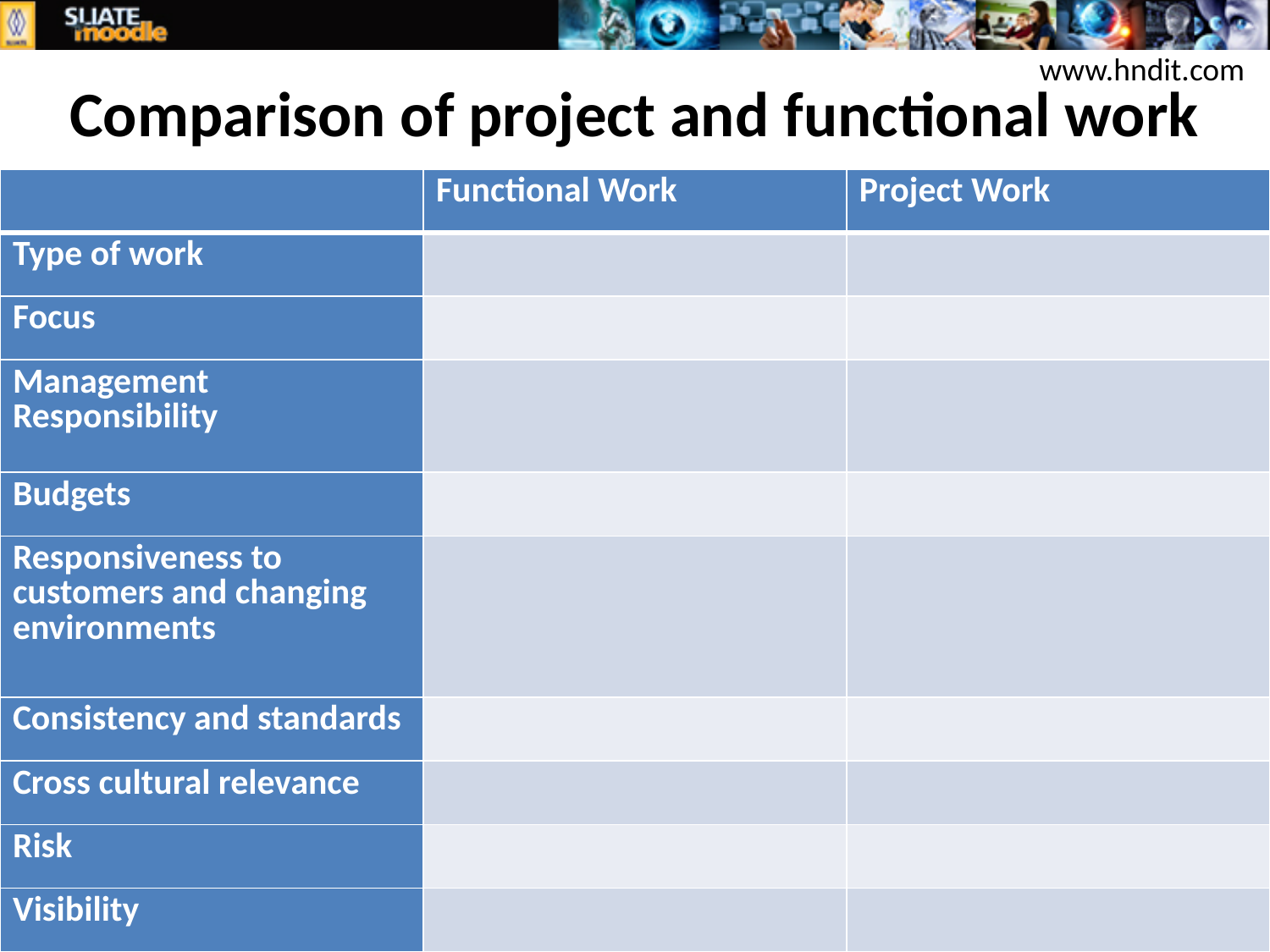

# Comparison of project and functional work
www.hndit.com
|  | Functional Work | Project Work |
| --- | --- | --- |
| Type of work |  |  |
| Focus |  |  |
| Management Responsibility |  |  |
| Budgets |  |  |
| Responsiveness to customers and changing environments |  |  |
| Consistency and standards |  |  |
| Cross cultural relevance |  |  |
| Risk |  |  |
| Visibility |  |  |
12